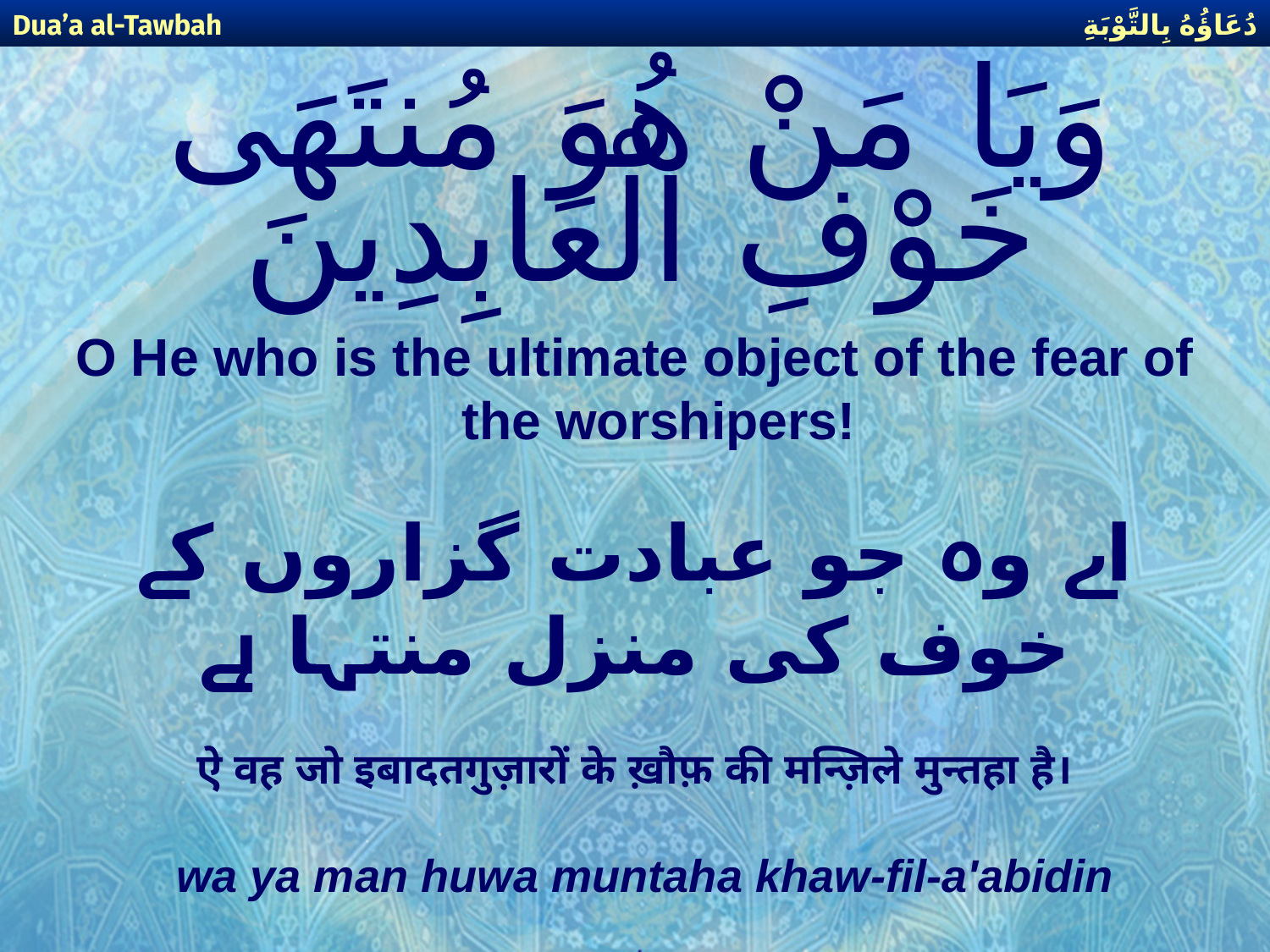

دُعَاؤُهُ بِالتَّوْبَةِ
Dua’a al-Tawbah
# وَيَا مَنْ هُوَ مُنتَهَى خَوْفِ الْعَابِدِينَ
O He who is the ultimate object of the fear of the worshipers!
اے وہ جو عبادت گزاروں کے خوف کی منزل منتہا ہے
ऐ वह जो इबादतगुज़ारों के ख़ौफ़ की मन्ज़िले मुन्तहा है।
wa ya man huwa muntaha khaw-fil-a'abidin